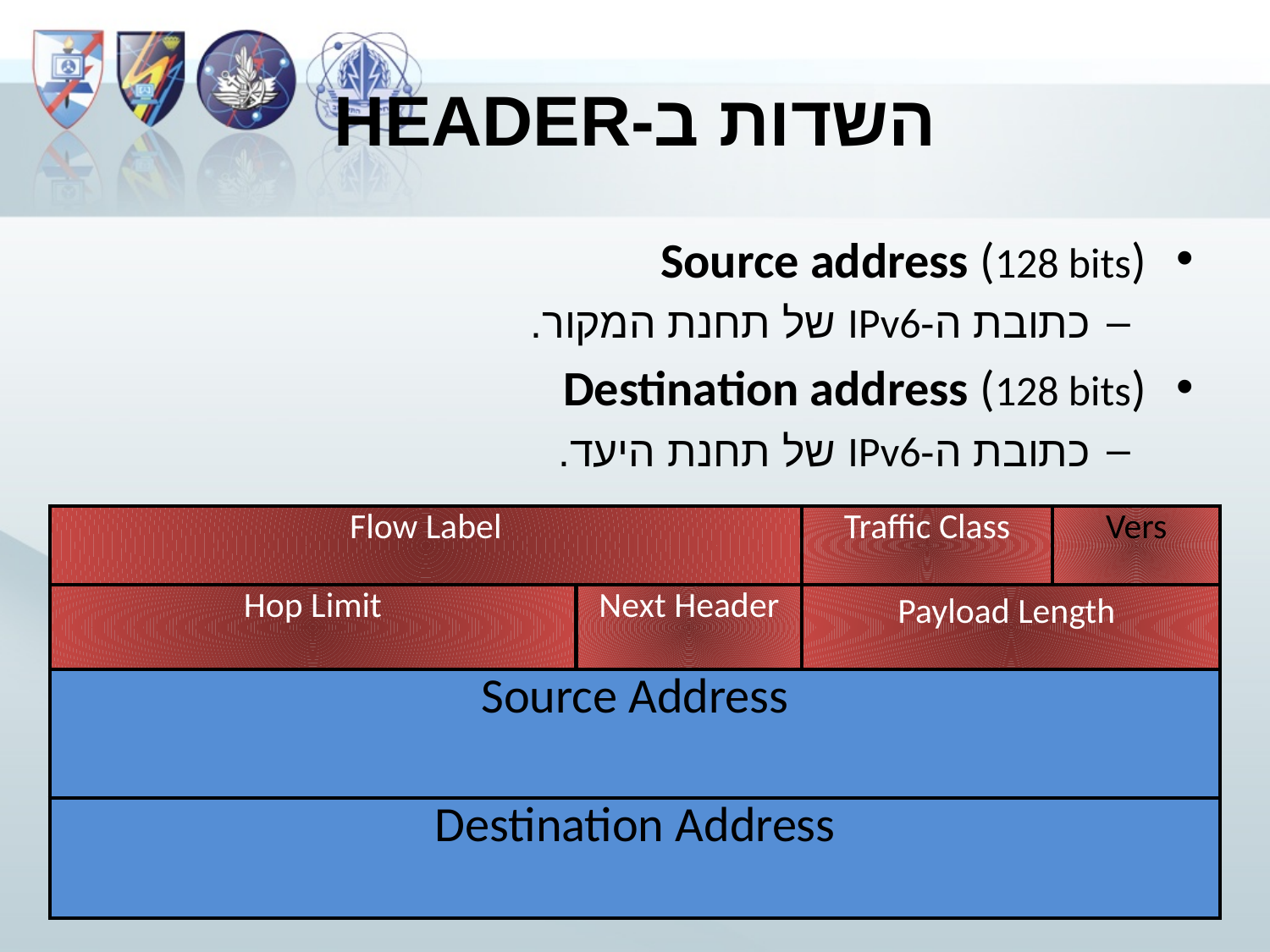

# השדות ב-header
Source address (128 bits)
כתובת ה-IPv6 של תחנת המקור.
Destination address (128 bits)
כתובת ה-IPv6 של תחנת היעד.
| Flow Label |  | Traffic Class | Vers |
| --- | --- | --- | --- |
| Hop Limit | Next Header | Payload Length |  |
| Source Address |  |  |  |
| Destination Address |  |  |  |
280